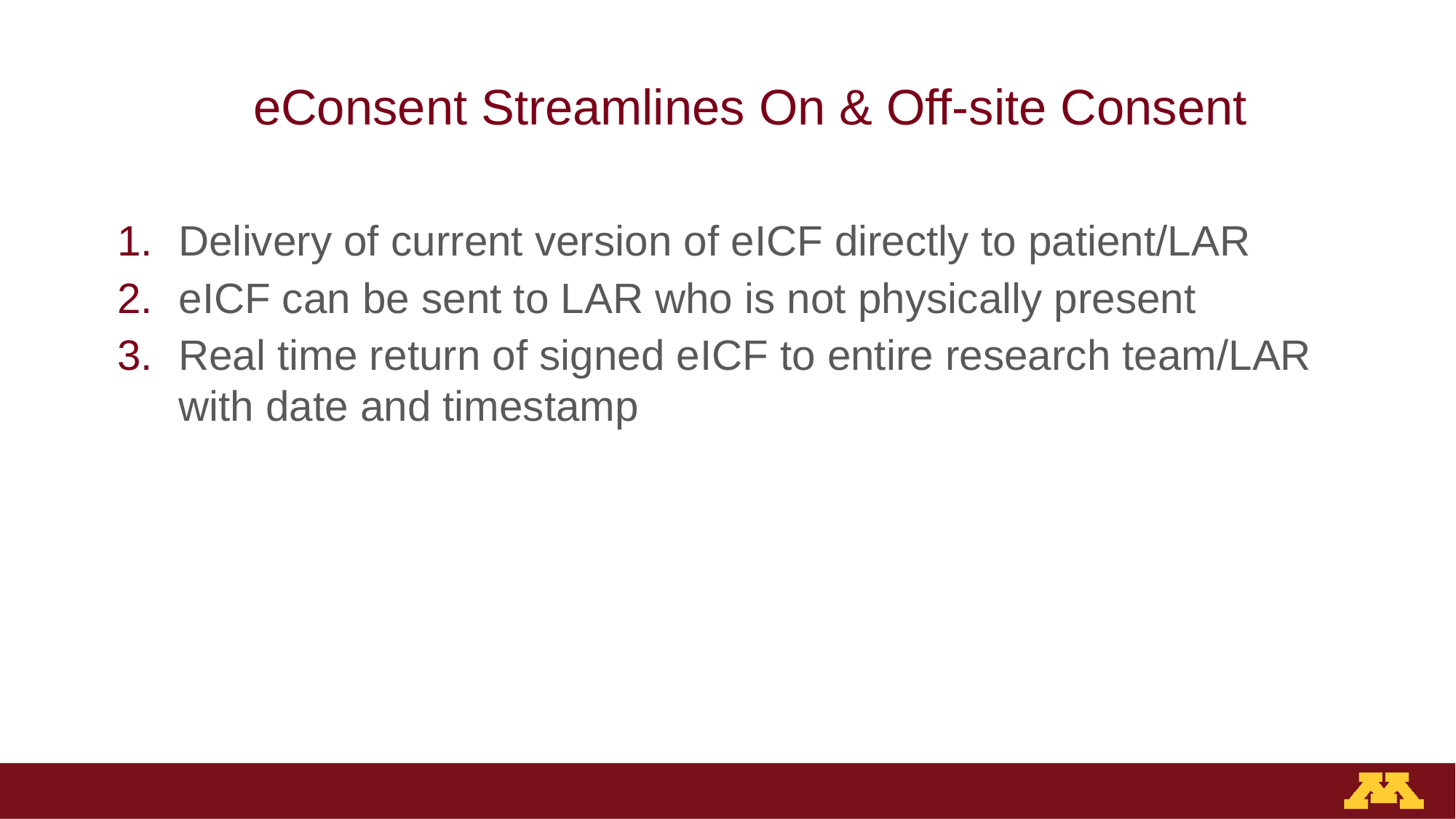

# eConsent Streamlines On & Off-site Consent
Delivery of current version of eICF directly to patient/LAR
eICF can be sent to LAR who is not physically present
Real time return of signed eICF to entire research team/LAR with date and timestamp